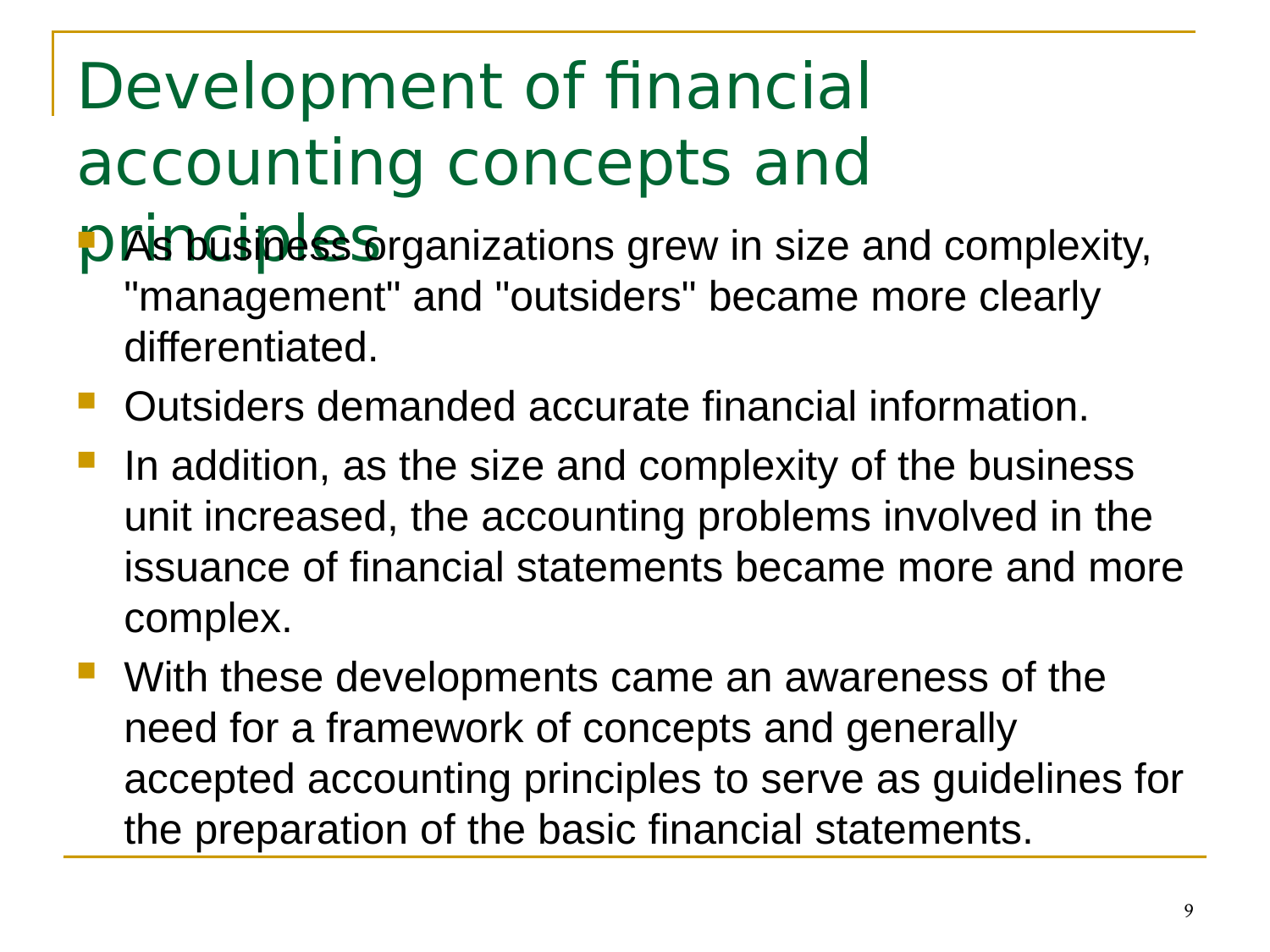

# Development of financial accounting concepts and principles
As business organizations grew in size and complexity, "management" and "outsiders" became more clearly differentiated.
Outsiders demanded accurate financial information.
In addition, as the size and complexity of the business unit increased, the accounting problems involved in the issuance of financial statements became more and more complex.
With these developments came an awareness of the need for a framework of concepts and generally accepted accounting principles to serve as guidelines for the preparation of the basic financial statements.

9